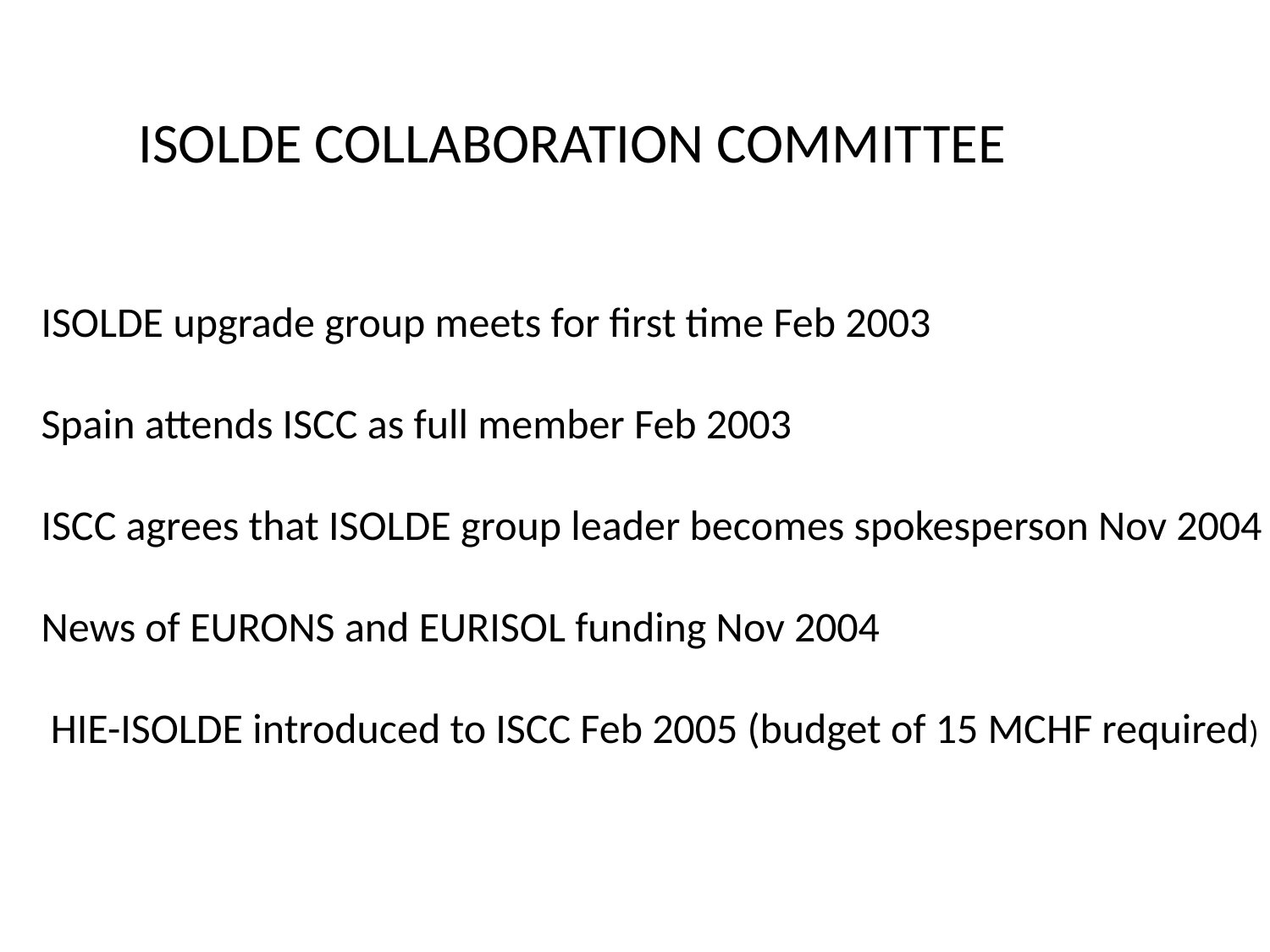

ISOLDE COLLABORATION COMMITTEE
ISOLDE upgrade group meets for first time Feb 2003

Spain attends ISCC as full member Feb 2003

ISCC agrees that ISOLDE group leader becomes spokesperson Nov 2004

News of EURONS and EURISOL funding Nov 2004

 HIE-ISOLDE introduced to ISCC Feb 2005 (budget of 15 MCHF required)